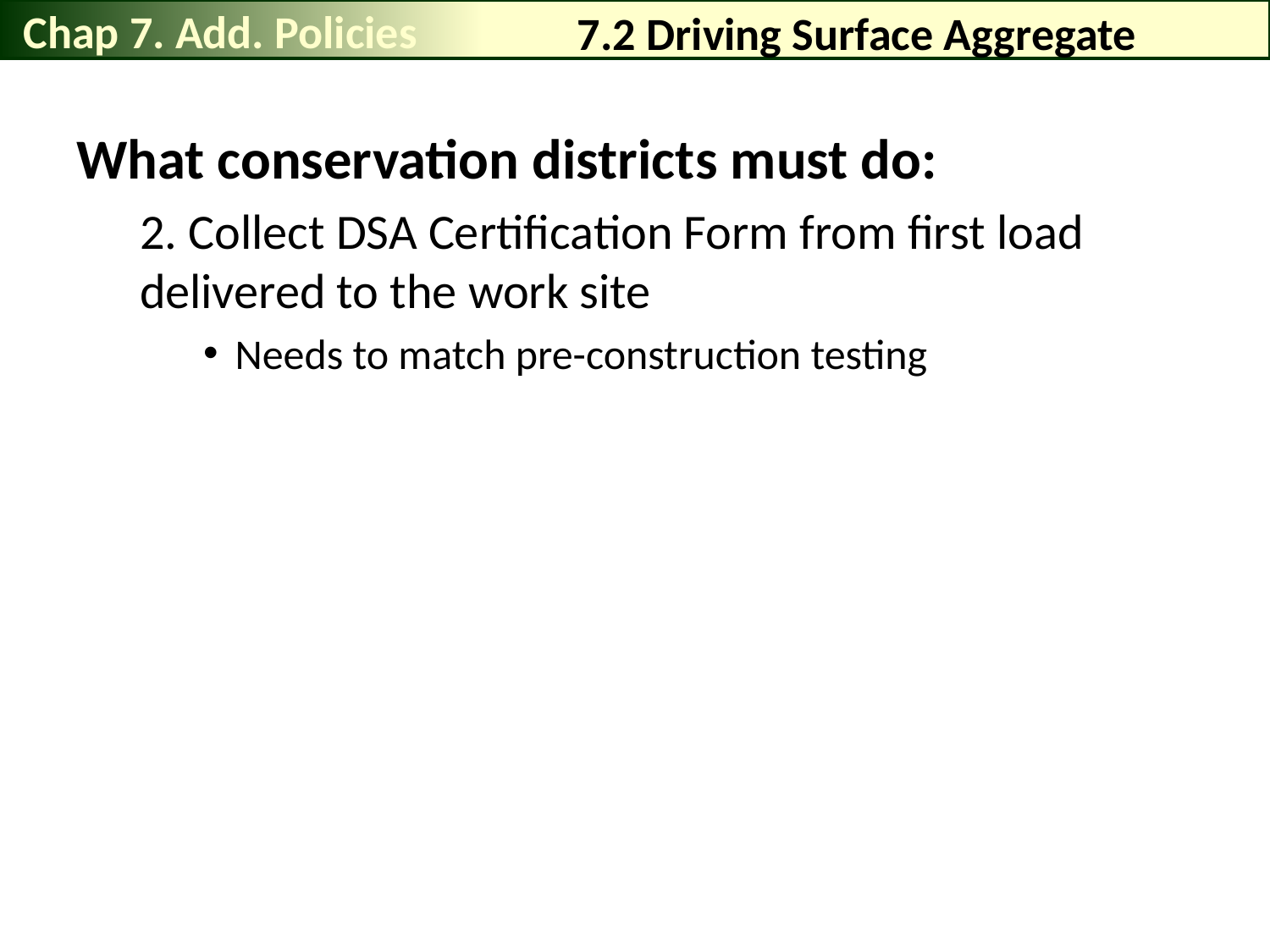

Chap 7. Add. Policies
# 7.2 Driving Surface Aggregate
What conservation districts must do:
2. Collect DSA Certification Form from first load delivered to the work site
Needs to match pre-construction testing